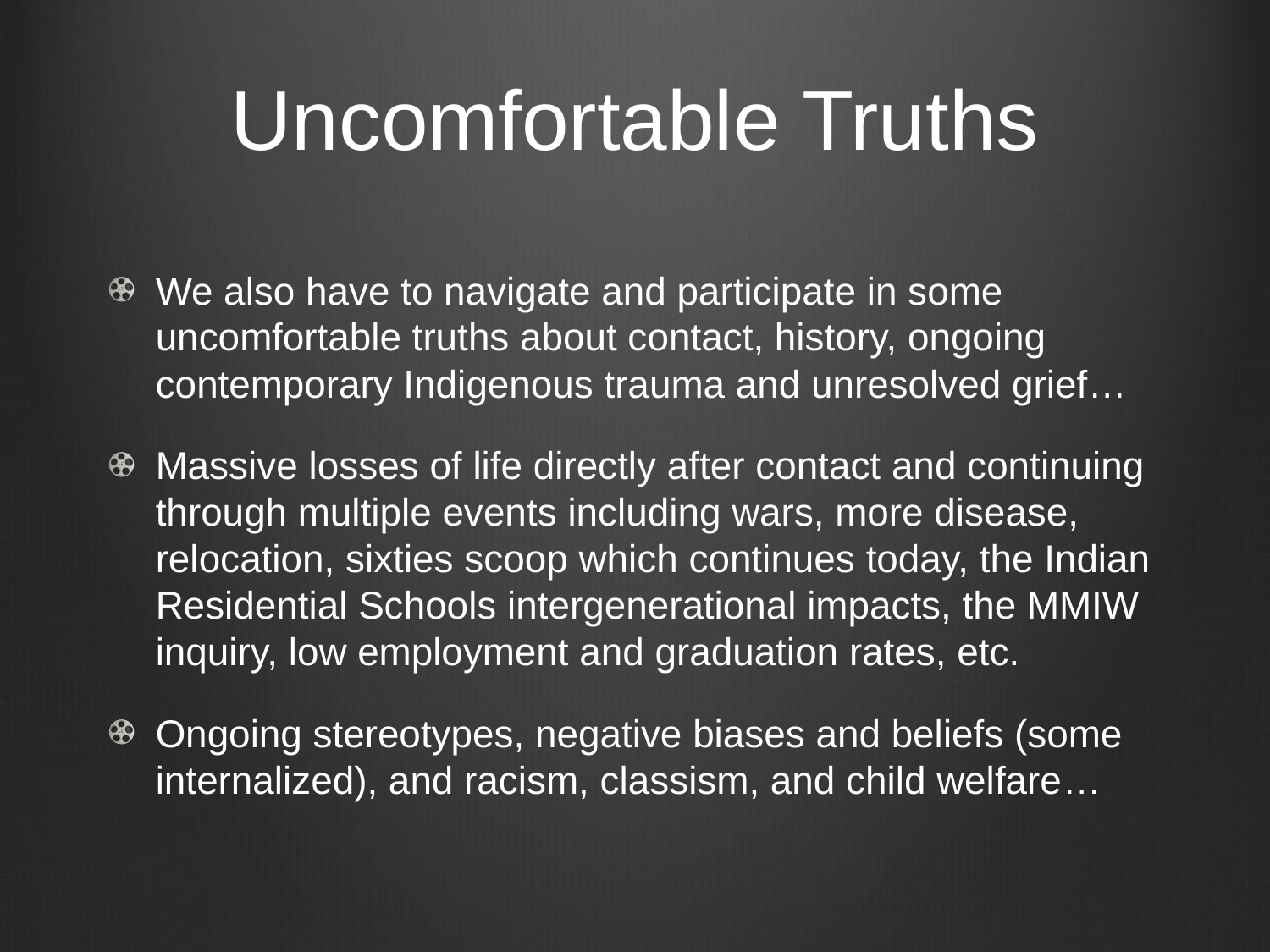

# Uncomfortable Truths
We also have to navigate and participate in some uncomfortable truths about contact, history, ongoing contemporary Indigenous trauma and unresolved grief…
Massive losses of life directly after contact and continuing through multiple events including wars, more disease, relocation, sixties scoop which continues today, the Indian Residential Schools intergenerational impacts, the MMIW inquiry, low employment and graduation rates, etc.
Ongoing stereotypes, negative biases and beliefs (some internalized), and racism, classism, and child welfare…